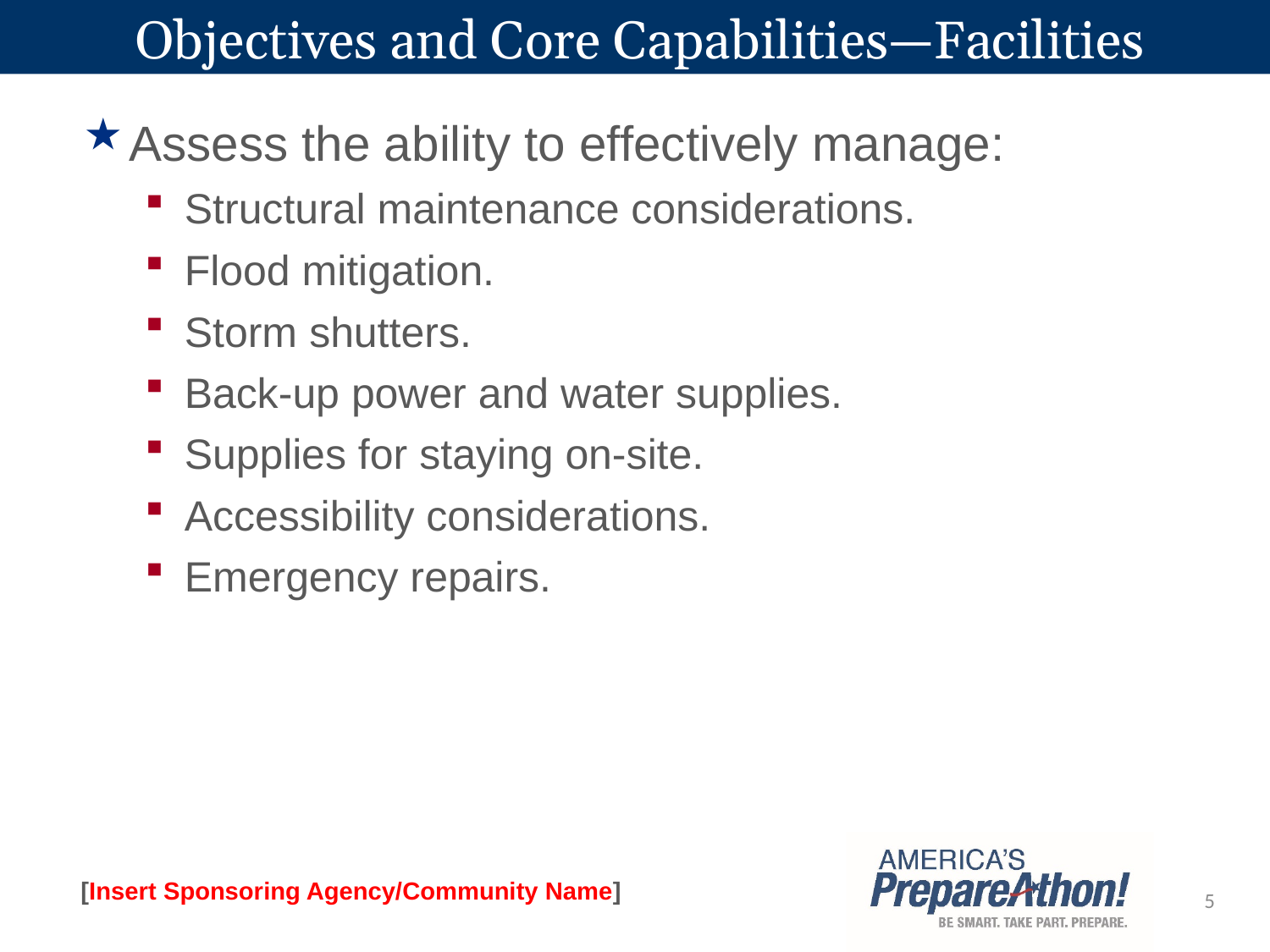

# Objectives and Core Capabilities—Facilities
Assess the ability to effectively manage:
Structural maintenance considerations.
Flood mitigation.
Storm shutters.
Back-up power and water supplies.
Supplies for staying on-site.
Accessibility considerations.
Emergency repairs.

5